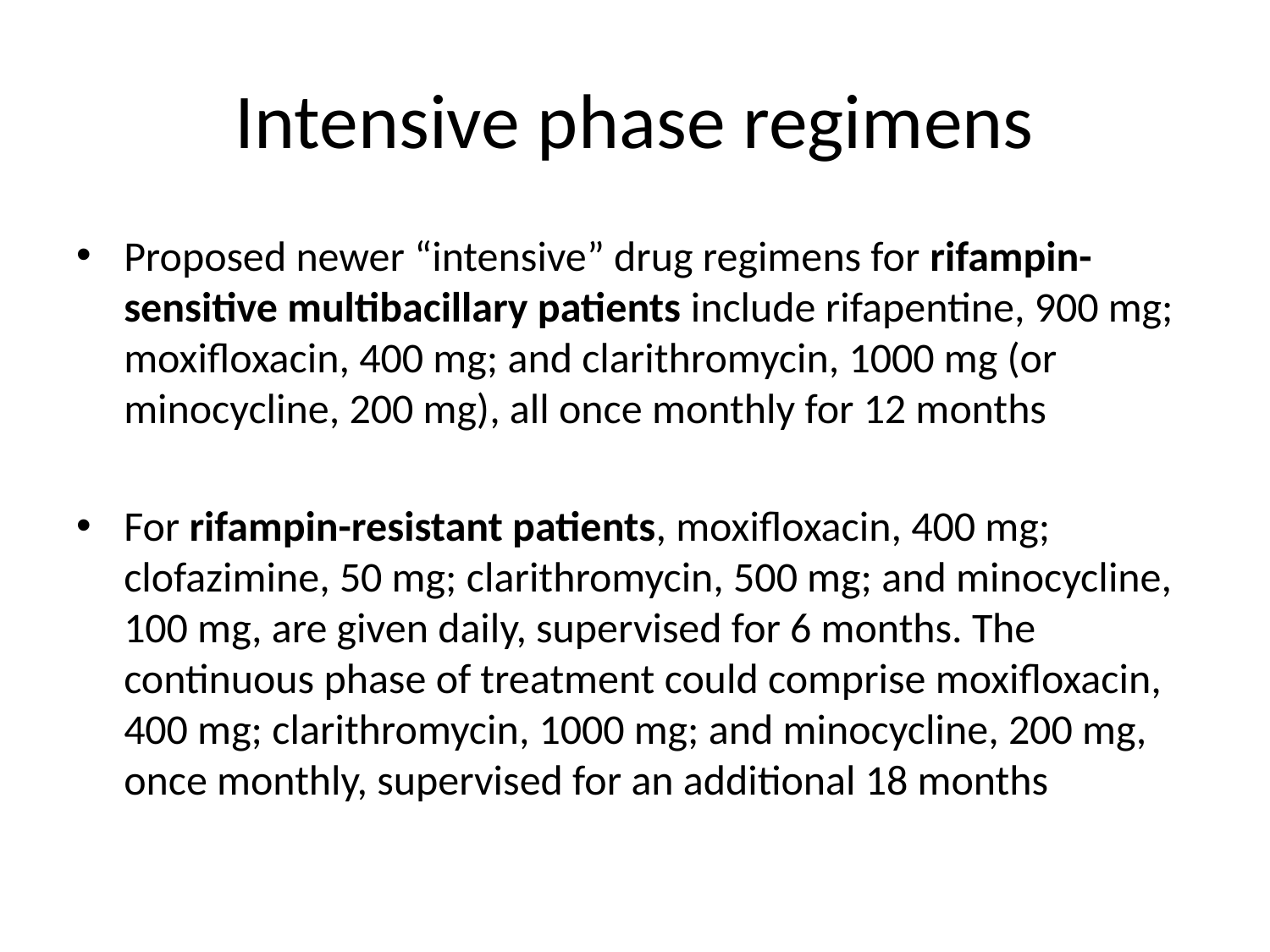

# Intensive phase regimens
Proposed newer “intensive” drug regimens for rifampin-sensitive multibacillary patients include rifapentine, 900 mg; moxifloxacin, 400 mg; and clarithromycin, 1000 mg (or minocycline, 200 mg), all once monthly for 12 months

For rifampin-resistant patients, moxifloxacin, 400 mg; clofazimine, 50 mg; clarithromycin, 500 mg; and minocycline, 100 mg, are given daily, supervised for 6 months. The continuous phase of treatment could comprise moxifloxacin, 400 mg; clarithromycin, 1000 mg; and minocycline, 200 mg, once monthly, supervised for an additional 18 months